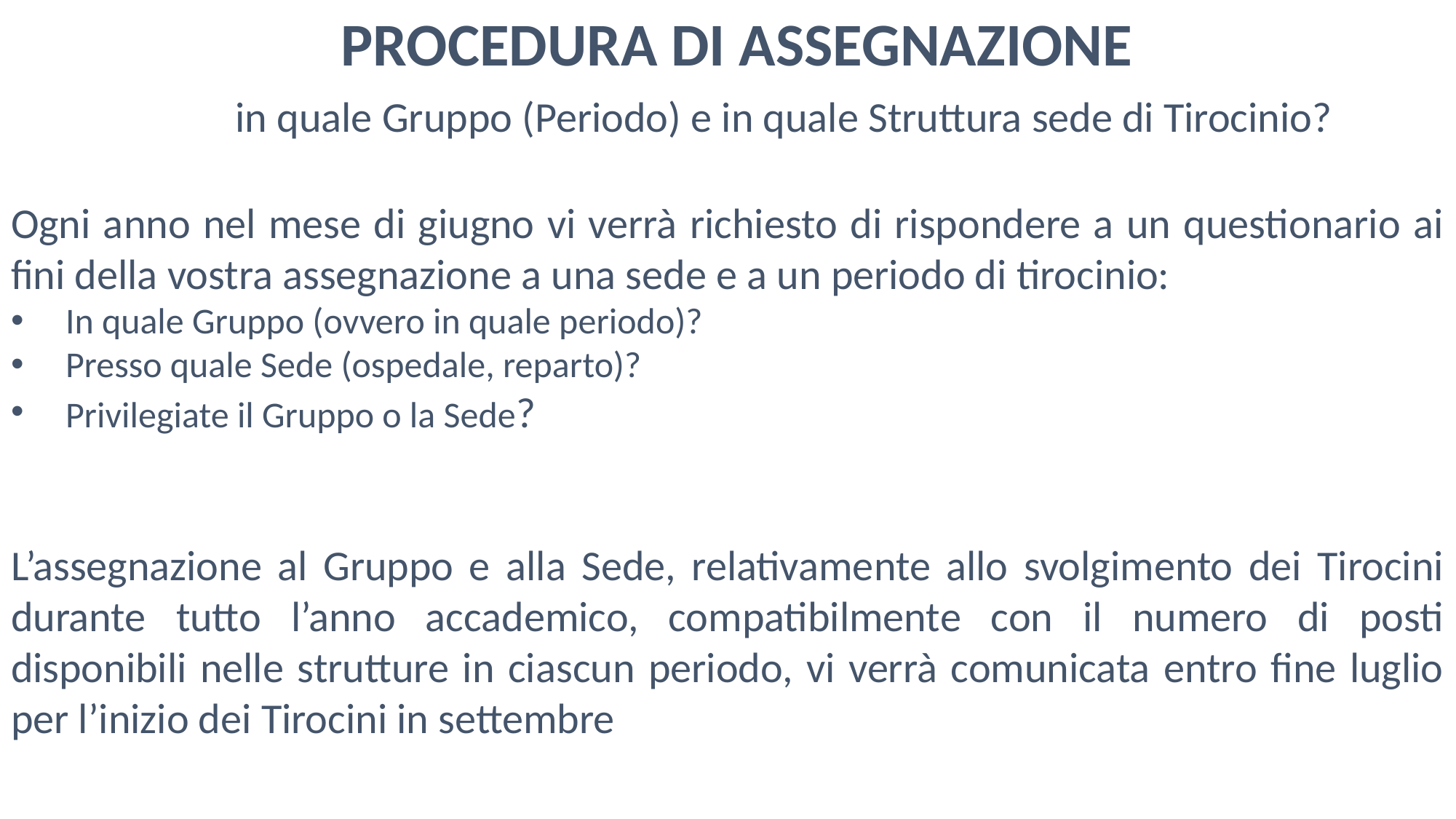

PROCEDURA DI ASSEGNAZIONE
in quale Gruppo (Periodo) e in quale Struttura sede di Tirocinio?
Ogni anno nel mese di giugno vi verrà richiesto di rispondere a un questionario ai fini della vostra assegnazione a una sede e a un periodo di tirocinio:
In quale Gruppo (ovvero in quale periodo)?
Presso quale Sede (ospedale, reparto)?
Privilegiate il Gruppo o la Sede?

L’assegnazione al Gruppo e alla Sede, relativamente allo svolgimento dei Tirocini durante tutto l’anno accademico, compatibilmente con il numero di posti disponibili nelle strutture in ciascun periodo, vi verrà comunicata entro fine luglio per l’inizio dei Tirocini in settembre